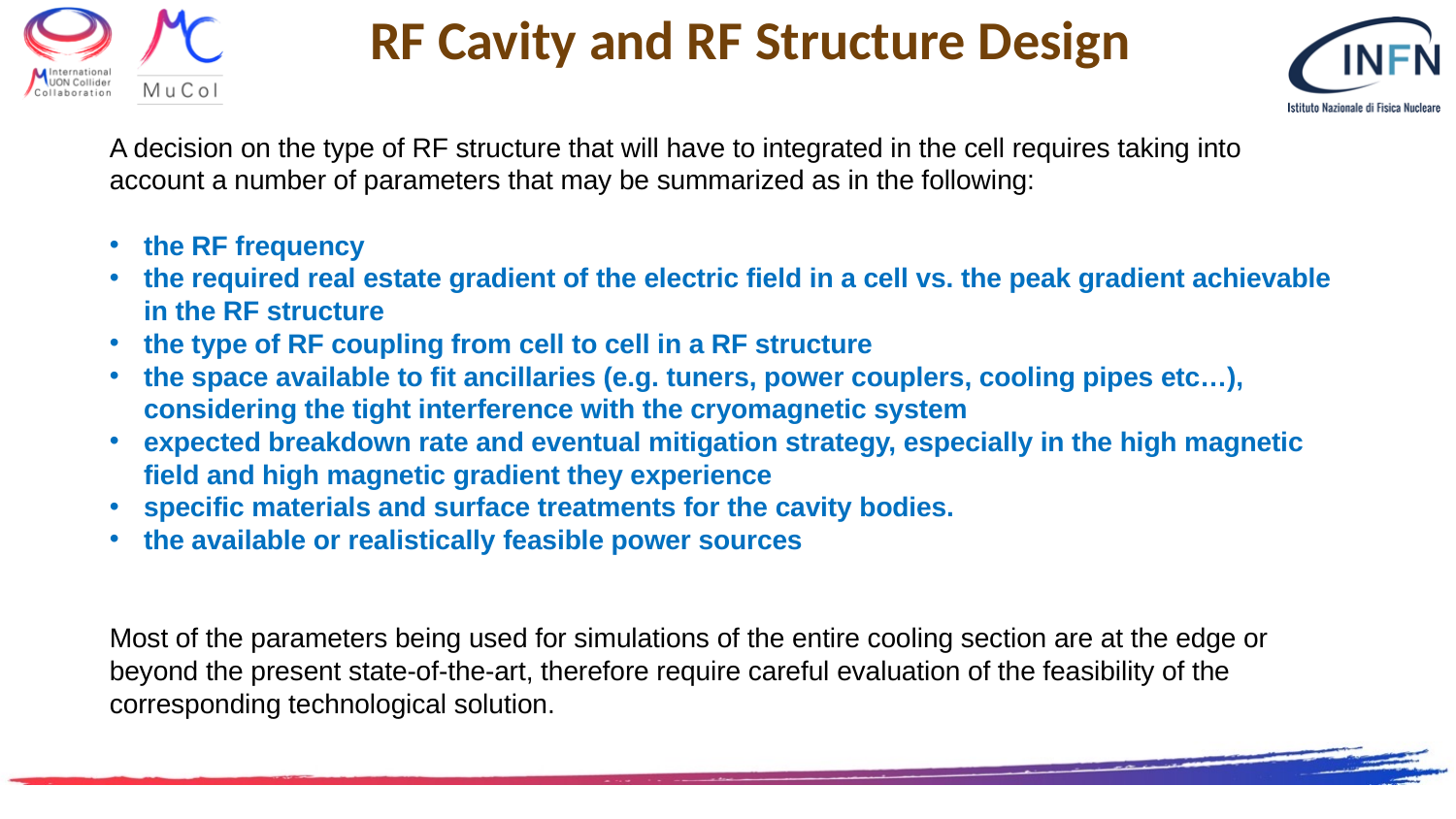

# RF Cavity and RF Structure Design
A decision on the type of RF structure that will have to integrated in the cell requires taking into
account a number of parameters that may be summarized as in the following:

the RF frequency
the required real estate gradient of the electric field in a cell vs. the peak gradient achievable in the RF structure
the type of RF coupling from cell to cell in a RF structure
the space available to fit ancillaries (e.g. tuners, power couplers, cooling pipes etc…), considering the tight interference with the cryomagnetic system
expected breakdown rate and eventual mitigation strategy, especially in the high magnetic field and high magnetic gradient they experience
specific materials and surface treatments for the cavity bodies.
the available or realistically feasible power sources

Most of the parameters being used for simulations of the entire cooling section are at the edge or beyond the present state-of-the-art, therefore require careful evaluation of the feasibility of the corresponding technological solution.